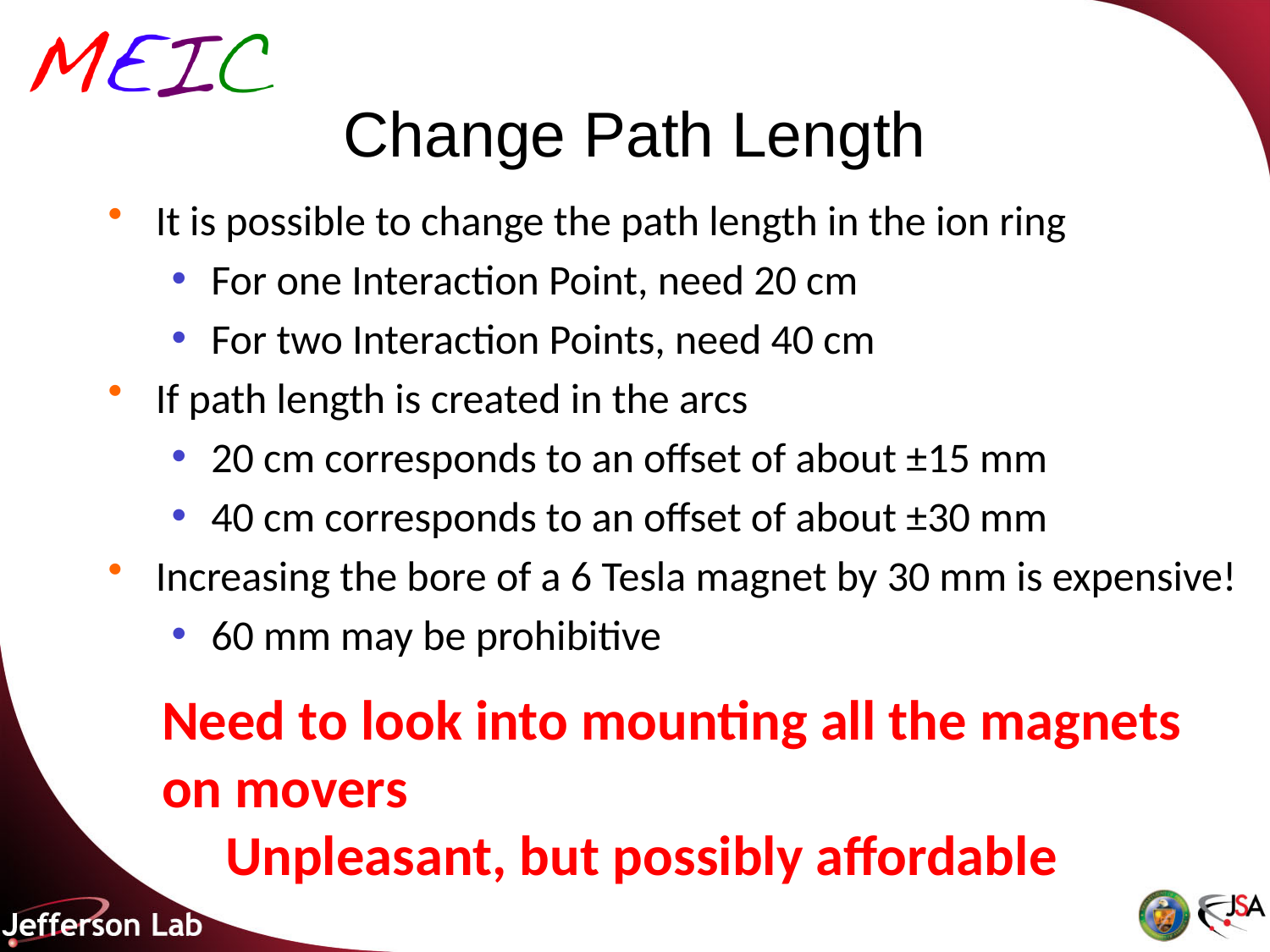

# Change Path Length
It is possible to change the path length in the ion ring
For one Interaction Point, need 20 cm
For two Interaction Points, need 40 cm
If path length is created in the arcs
20 cm corresponds to an offset of about ±15 mm
40 cm corresponds to an offset of about ±30 mm
Increasing the bore of a 6 Tesla magnet by 30 mm is expensive!
60 mm may be prohibitive
Need to look into mounting all the magnets on movers
Unpleasant, but possibly affordable